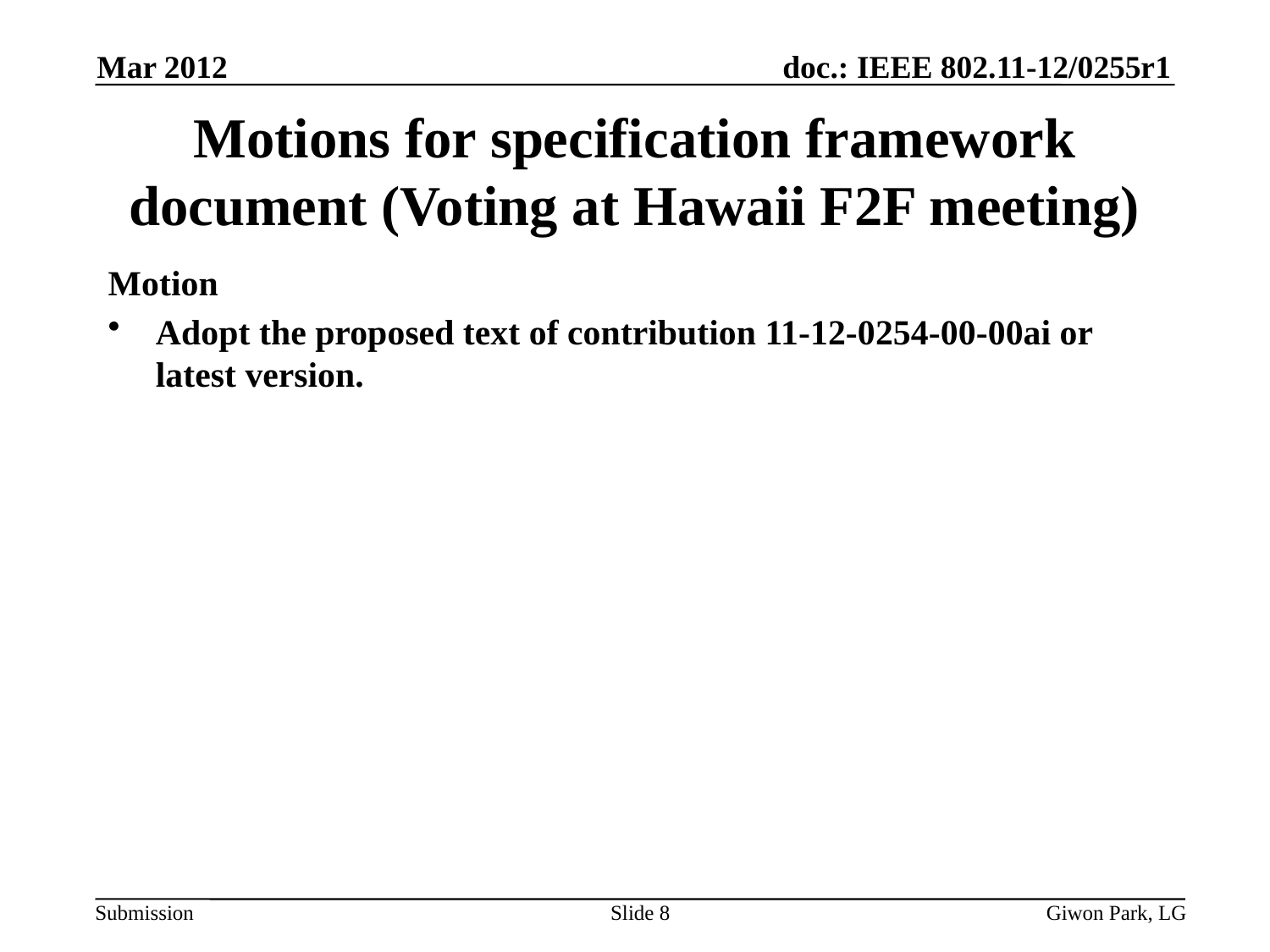

Mar 2012
# Motions for specification framework document (Voting at Hawaii F2F meeting)
Motion
Adopt the proposed text of contribution 11-12-0254-00-00ai or latest version.

Slide 8
Giwon Park, LG